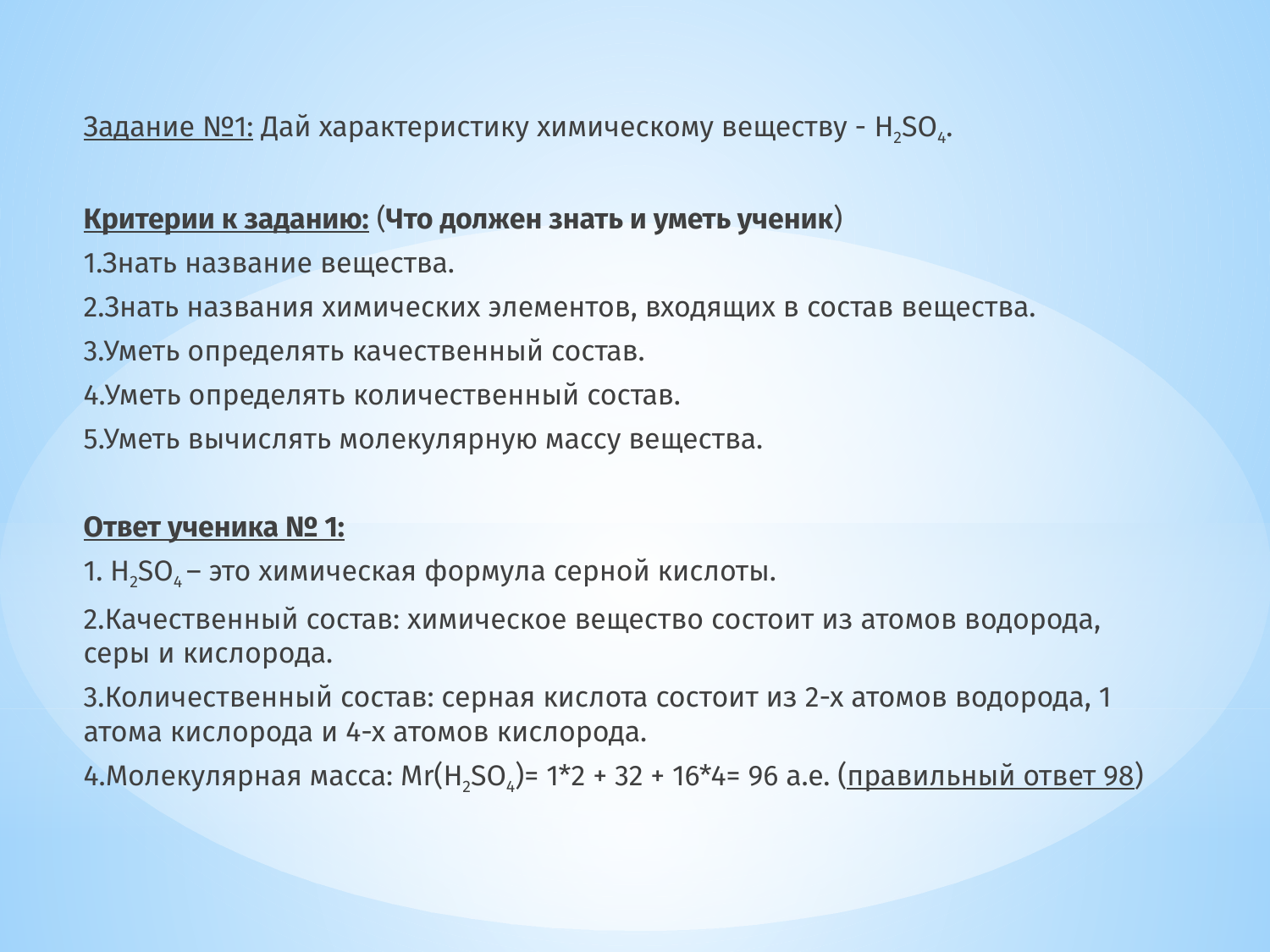

Задание №1: Дай характеристику химическому веществу - H2SO4.

Критерии к заданию: (Что должен знать и уметь ученик)
1.Знать название вещества.
2.Знать названия химических элементов, входящих в состав вещества.
3.Уметь определять качественный состав.
4.Уметь определять количественный состав.
5.Уметь вычислять молекулярную массу вещества.

Ответ ученика № 1:
1. H2SO4 – это химическая формула серной кислоты.
2.Качественный состав: химическое вещество состоит из атомов водорода, серы и кислорода.
3.Количественный состав: серная кислота состоит из 2-х атомов водорода, 1 атома кислорода и 4-х атомов кислорода.
4.Молекулярная масса: Мr(H2SO4)= 1*2 + 32 + 16*4= 96 а.е. (правильный ответ 98)